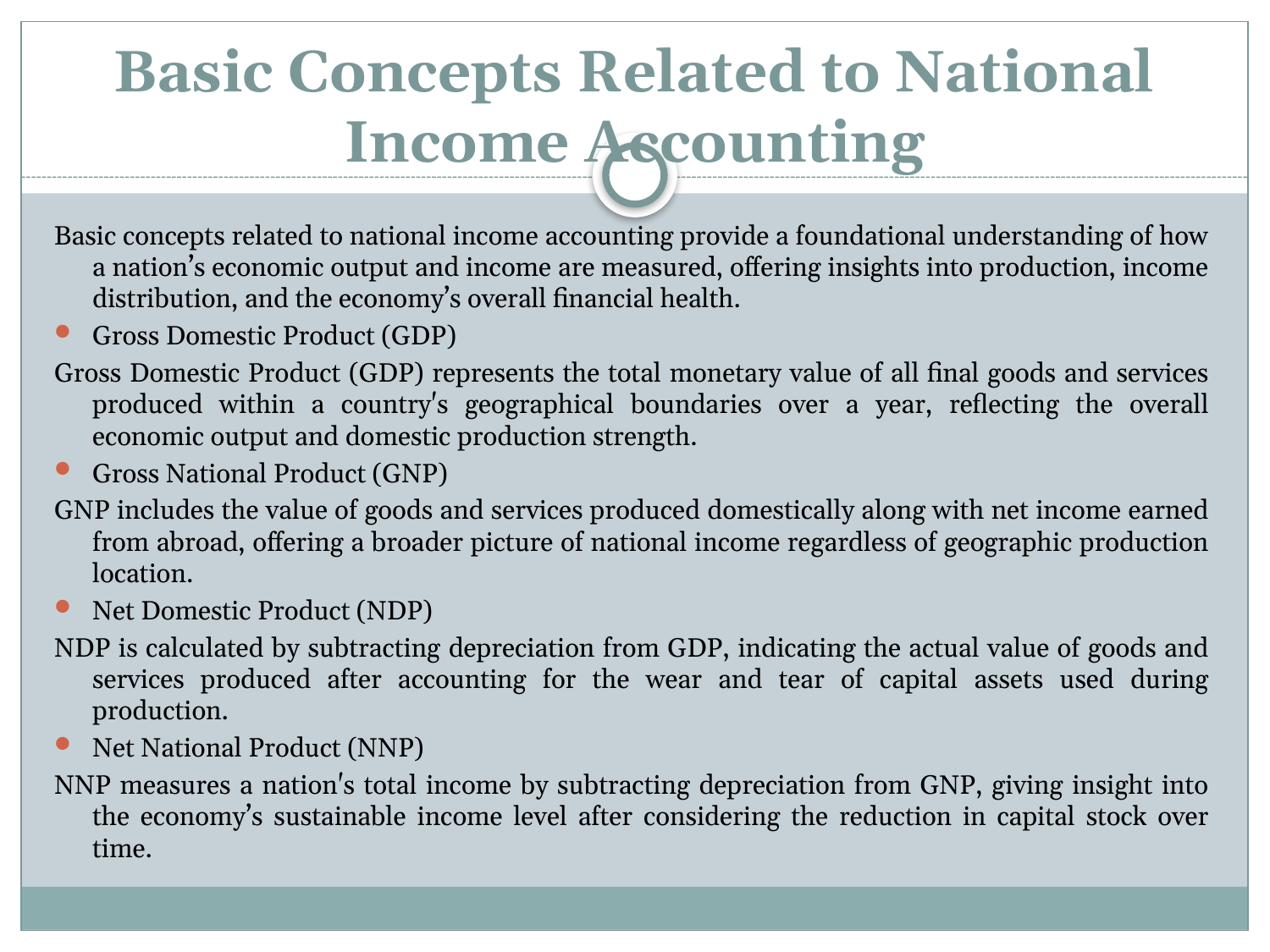

# Basic Concepts Related to National Income Accounting
Basic concepts related to national income accounting provide a foundational understanding of how a nation’s economic output and income are measured, offering insights into production, income distribution, and the economy’s overall financial health.
Gross Domestic Product (GDP)
Gross Domestic Product (GDP) represents the total monetary value of all final goods and services produced within a country's geographical boundaries over a year, reflecting the overall economic output and domestic production strength.
Gross National Product (GNP)
GNP includes the value of goods and services produced domestically along with net income earned from abroad, offering a broader picture of national income regardless of geographic production location.
Net Domestic Product (NDP)
NDP is calculated by subtracting depreciation from GDP, indicating the actual value of goods and services produced after accounting for the wear and tear of capital assets used during production.
Net National Product (NNP)
NNP measures a nation's total income by subtracting depreciation from GNP, giving insight into the economy’s sustainable income level after considering the reduction in capital stock over time.